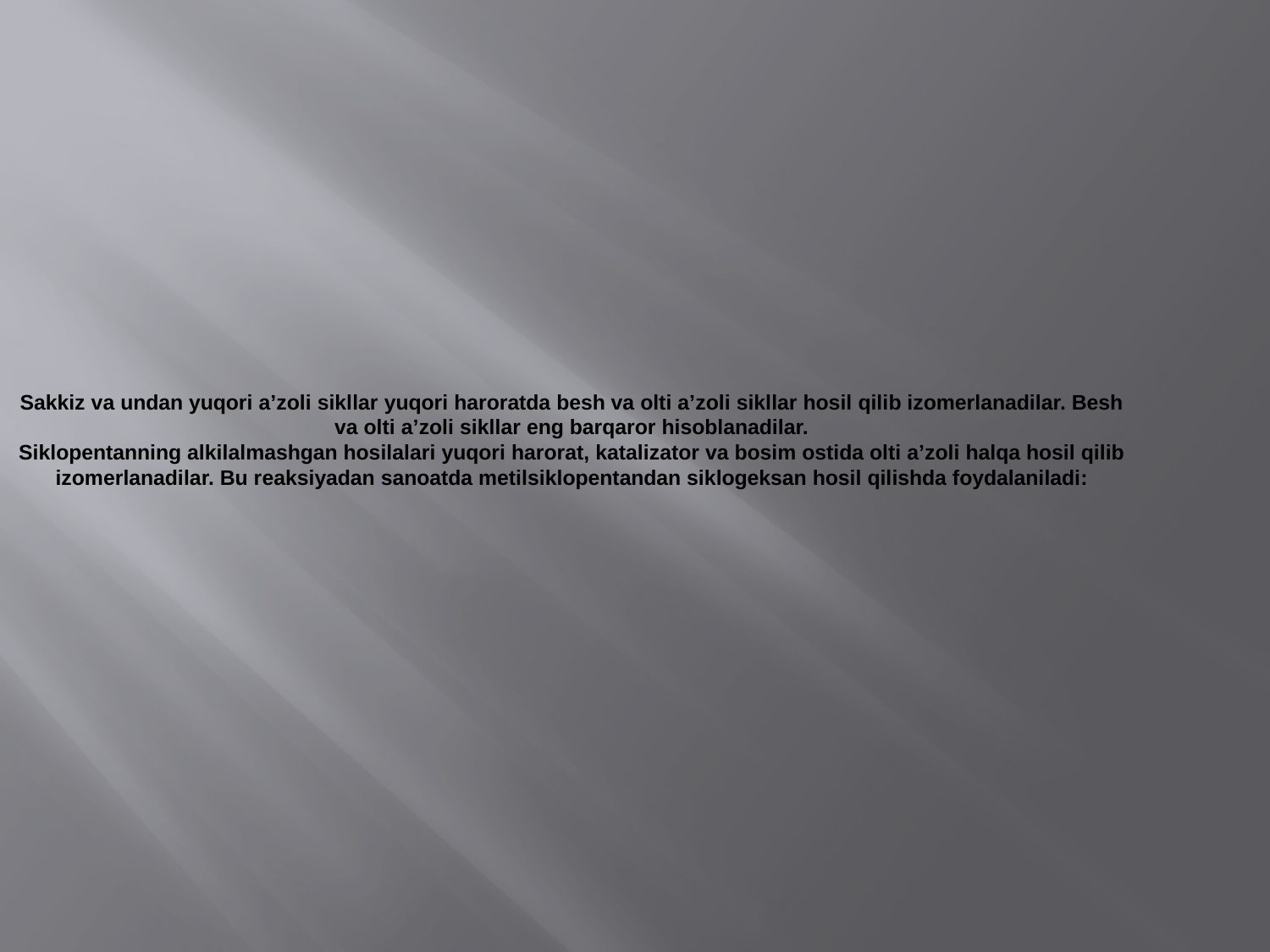

# Sakkiz va undan yuqori a’zoli sikllar yuqori haroratda besh va olti a’zoli sikllar hosil qilib izomerlanadilar. Besh va olti a’zoli sikllar eng barqaror hisoblanadilar. Siklopentanning alkilalmashgan hosilalari yuqori harorat, katalizator va bosim ostida olti a’zoli halqa hosil qilib izomerlanadilar. Bu reaksiyadan sanoatda metilsiklopentandan siklogeksan hosil qilishda foydalaniladi: